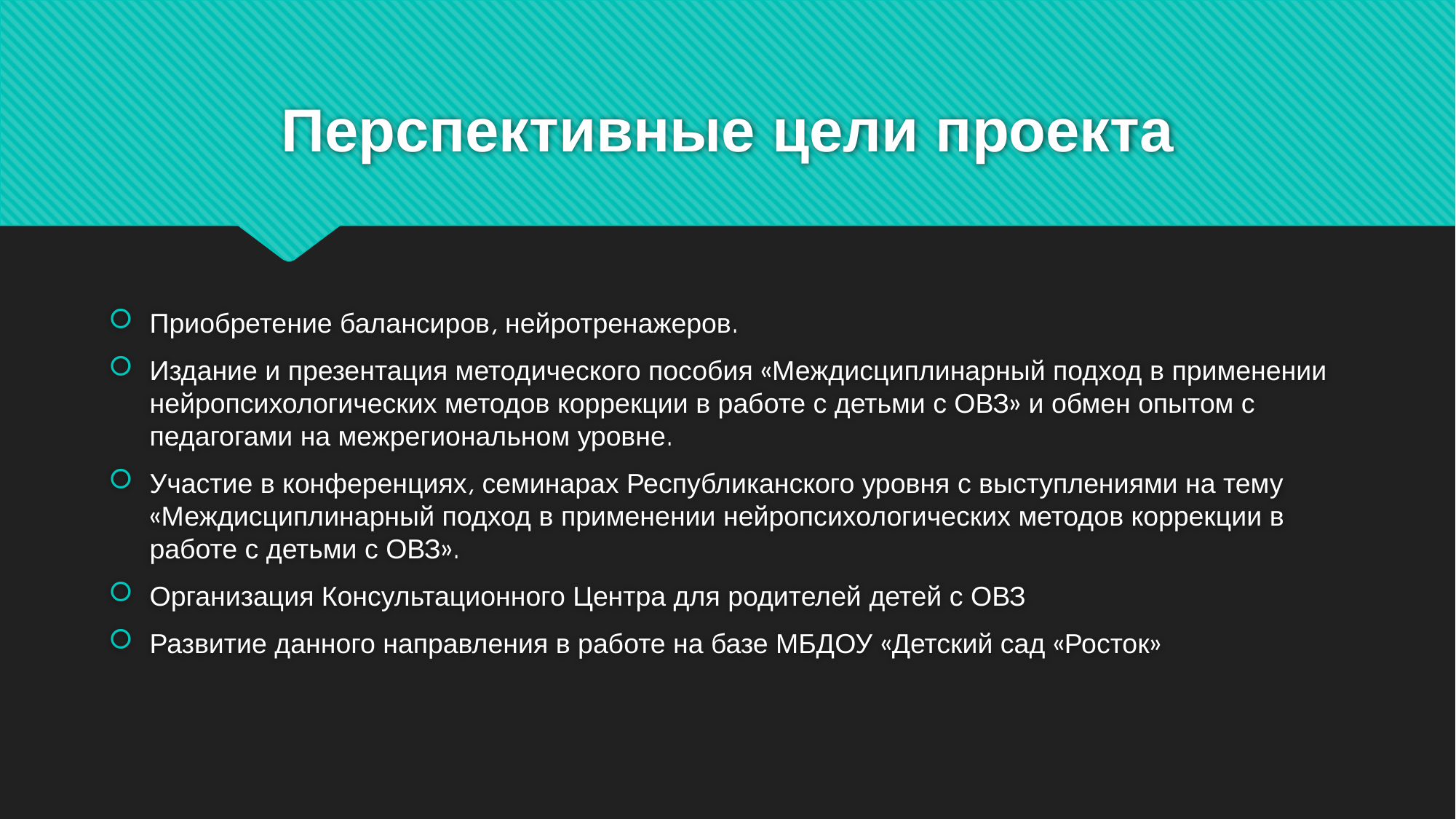

# Перспективные цели проекта
Приобретение балансиров, нейротренажеров.
Издание и презентация методического пособия «Междисциплинарный подход в применении нейропсихологических методов коррекции в работе с детьми с ОВЗ» и обмен опытом с педагогами на межрегиональном уровне.
Участие в конференциях, семинарах Республиканского уровня с выступлениями на тему «Междисциплинарный подход в применении нейропсихологических методов коррекции в работе с детьми с ОВЗ».
Организация Консультационного Центра для родителей детей с ОВЗ
Развитие данного направления в работе на базе МБДОУ «Детский сад «Росток»